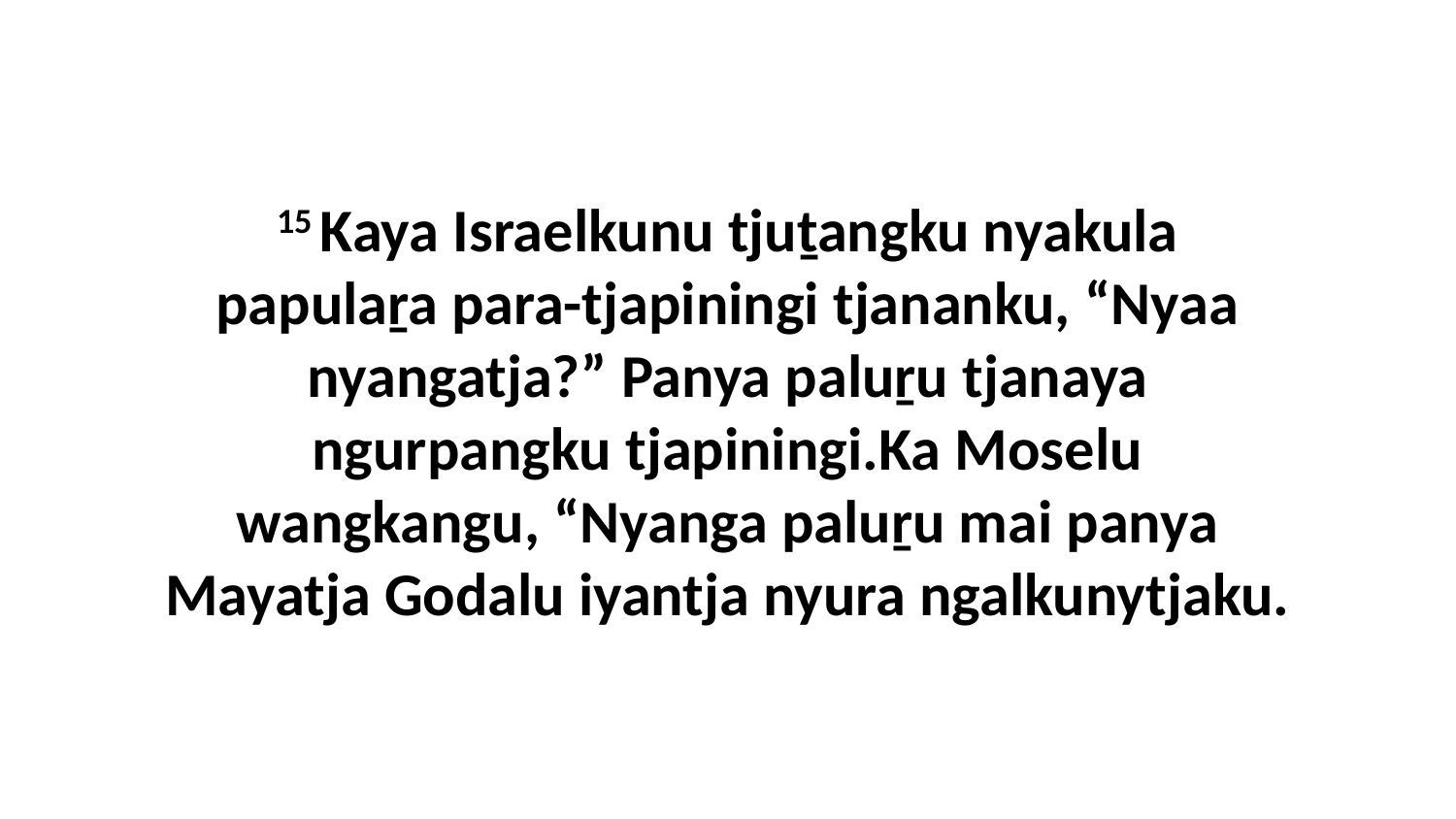

15 Kaya Israelkunu tjuṯangku nyakula papulaṟa para-tjapiningi tjananku, “Nyaa nyangatja?” Panya paluṟu tjanaya ngurpangku tjapiningi.Ka Moselu wangkangu, “Nyanga paluṟu mai panya Mayatja Godalu iyantja nyura ngalkunytjaku.